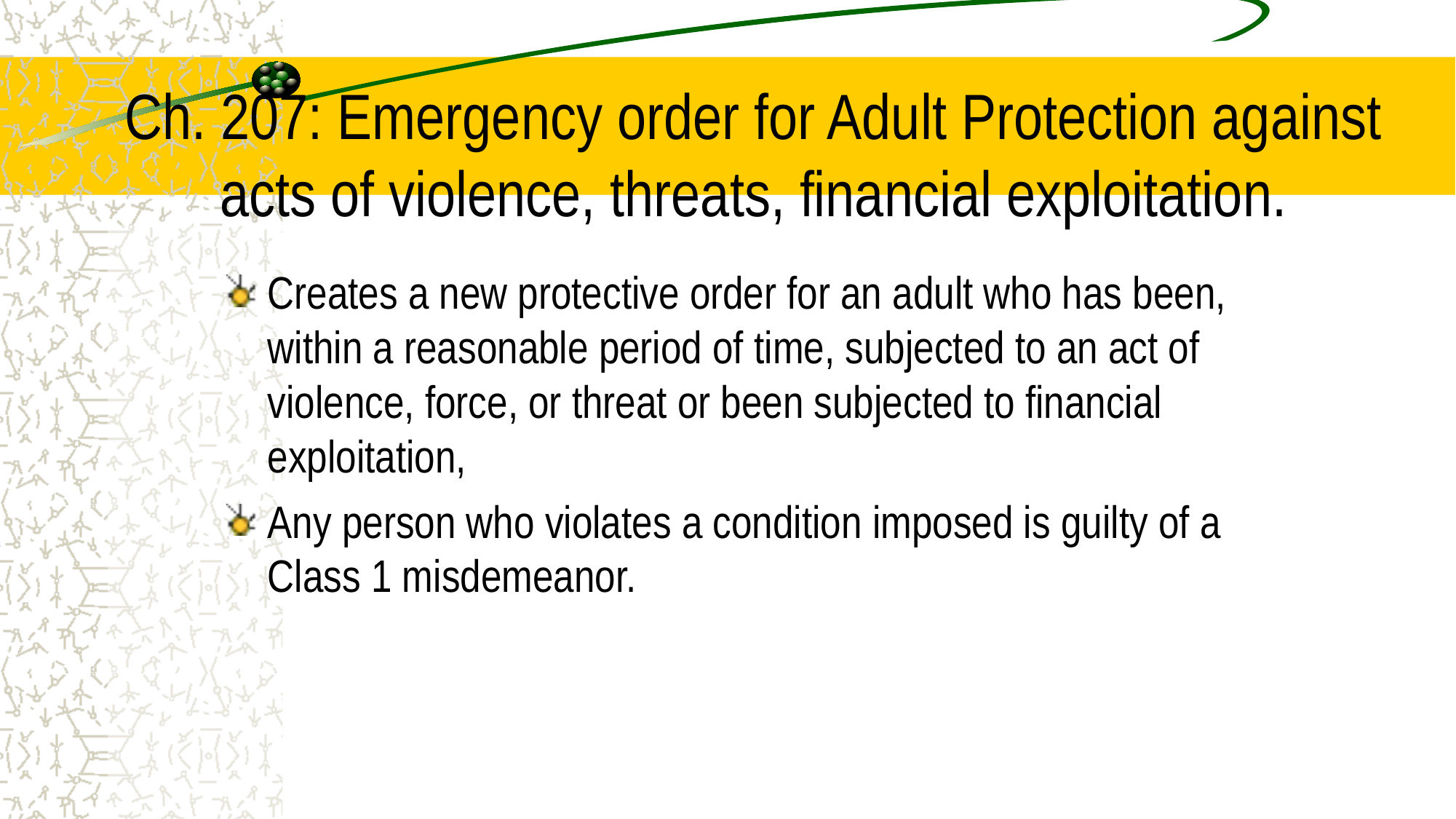

# Ch. 207: Emergency order for Adult Protection against acts of violence, threats, financial exploitation.
Creates a new protective order for an adult who has been, within a reasonable period of time, subjected to an act of violence, force, or threat or been subjected to financial exploitation,
Any person who violates a condition imposed is guilty of a Class 1 misdemeanor.